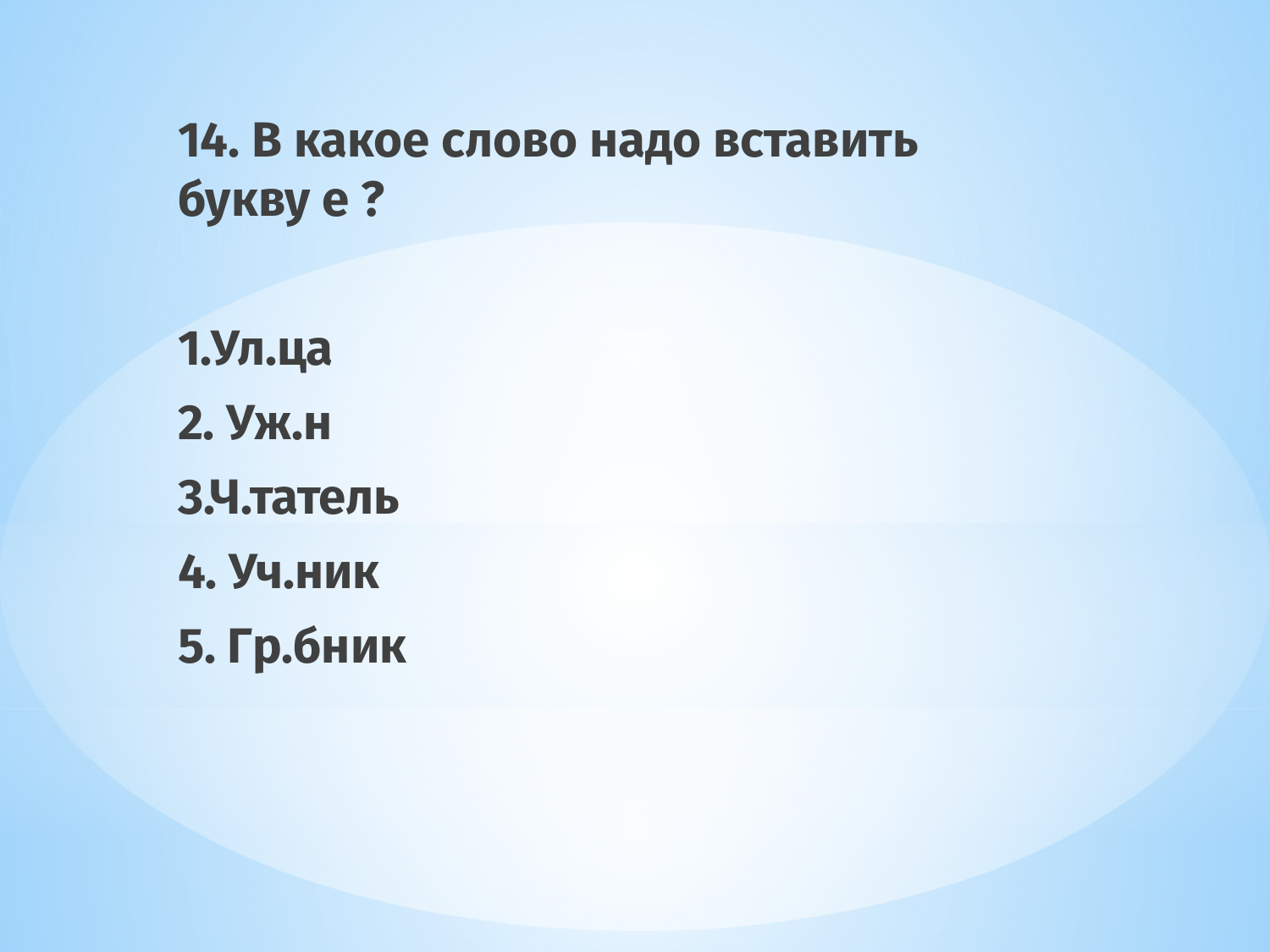

14. В какое слово надо вставить букву е ?

1.Ул.ца
2. Уж.н
3.Ч.татель
4. Уч.ник
5. Гр.бник
#